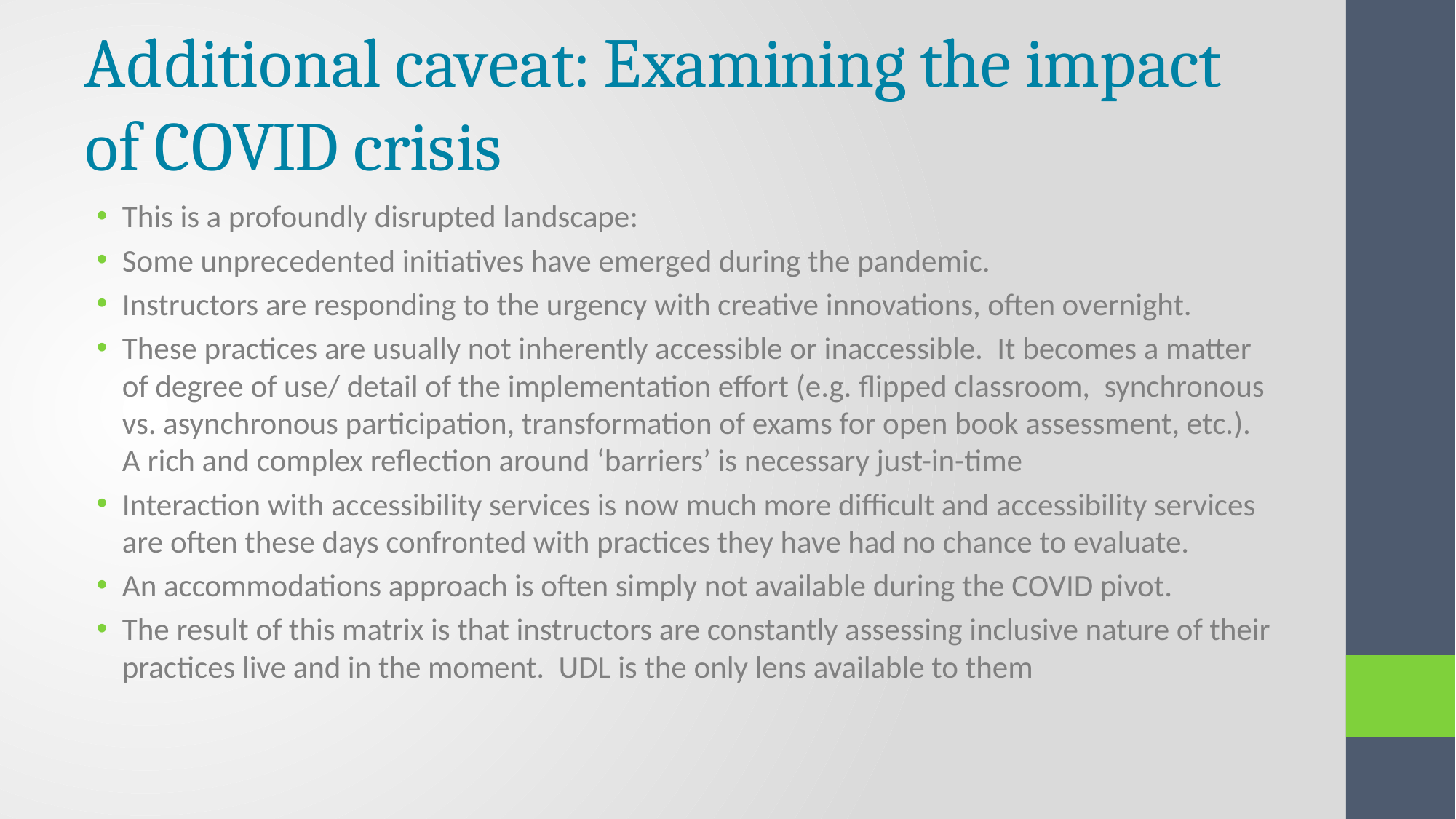

# Additional caveat: Examining the impact of COVID crisis
This is a profoundly disrupted landscape:
Some unprecedented initiatives have emerged during the pandemic.
Instructors are responding to the urgency with creative innovations, often overnight.
These practices are usually not inherently accessible or inaccessible.  It becomes a matter of degree of use/ detail of the implementation effort (e.g. flipped classroom,  synchronous vs. asynchronous participation, transformation of exams for open book assessment, etc.).  A rich and complex reflection around ‘barriers’ is necessary just-in-time
Interaction with accessibility services is now much more difficult and accessibility services are often these days confronted with practices they have had no chance to evaluate.
An accommodations approach is often simply not available during the COVID pivot.
The result of this matrix is that instructors are constantly assessing inclusive nature of their practices live and in the moment.  UDL is the only lens available to them